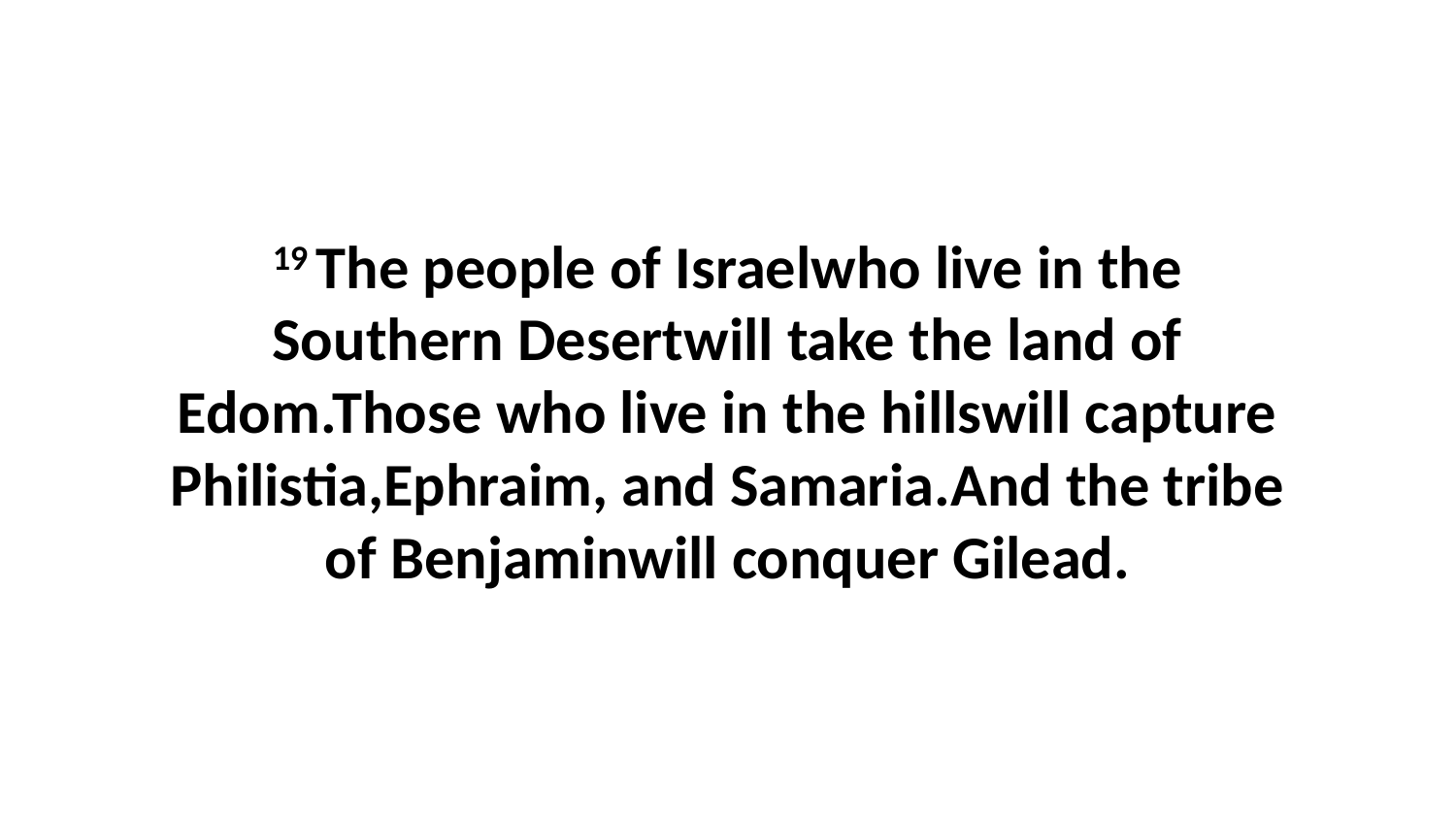

19 The people of Israelwho live in the Southern Desertwill take the land of Edom.Those who live in the hillswill capture Philistia,Ephraim, and Samaria.And the tribe of Benjaminwill conquer Gilead.